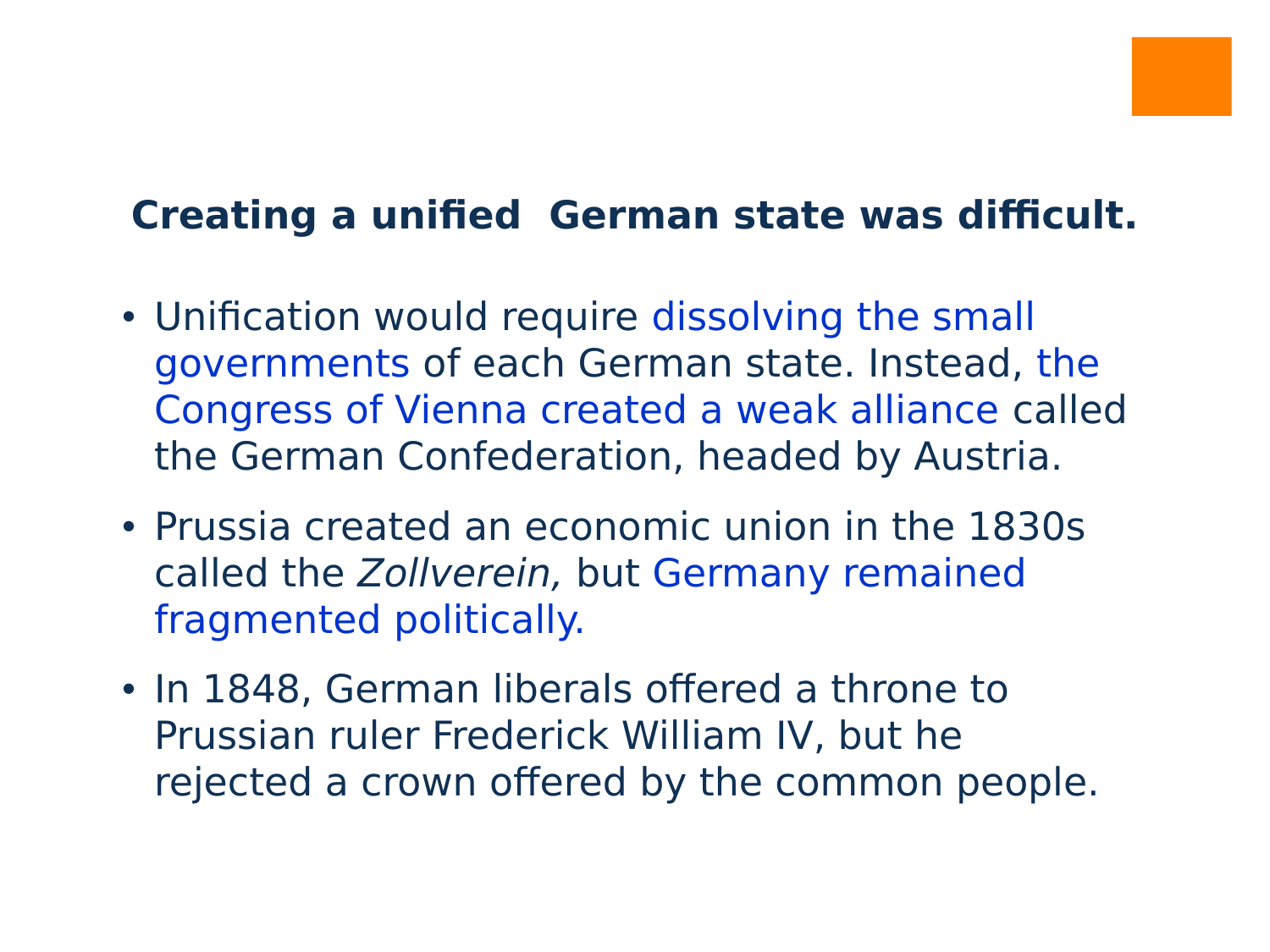

Creating a unified  German state was difficult.
Unification would require dissolving the small governments of each German state. Instead, the Congress of Vienna created a weak alliance called the German Confederation, headed by Austria.
Prussia created an economic union in the 1830s called the Zollverein, but Germany remained fragmented politically.
In 1848, German liberals offered a throne to Prussian ruler Frederick William IV, but he rejected a crown offered by the common people.